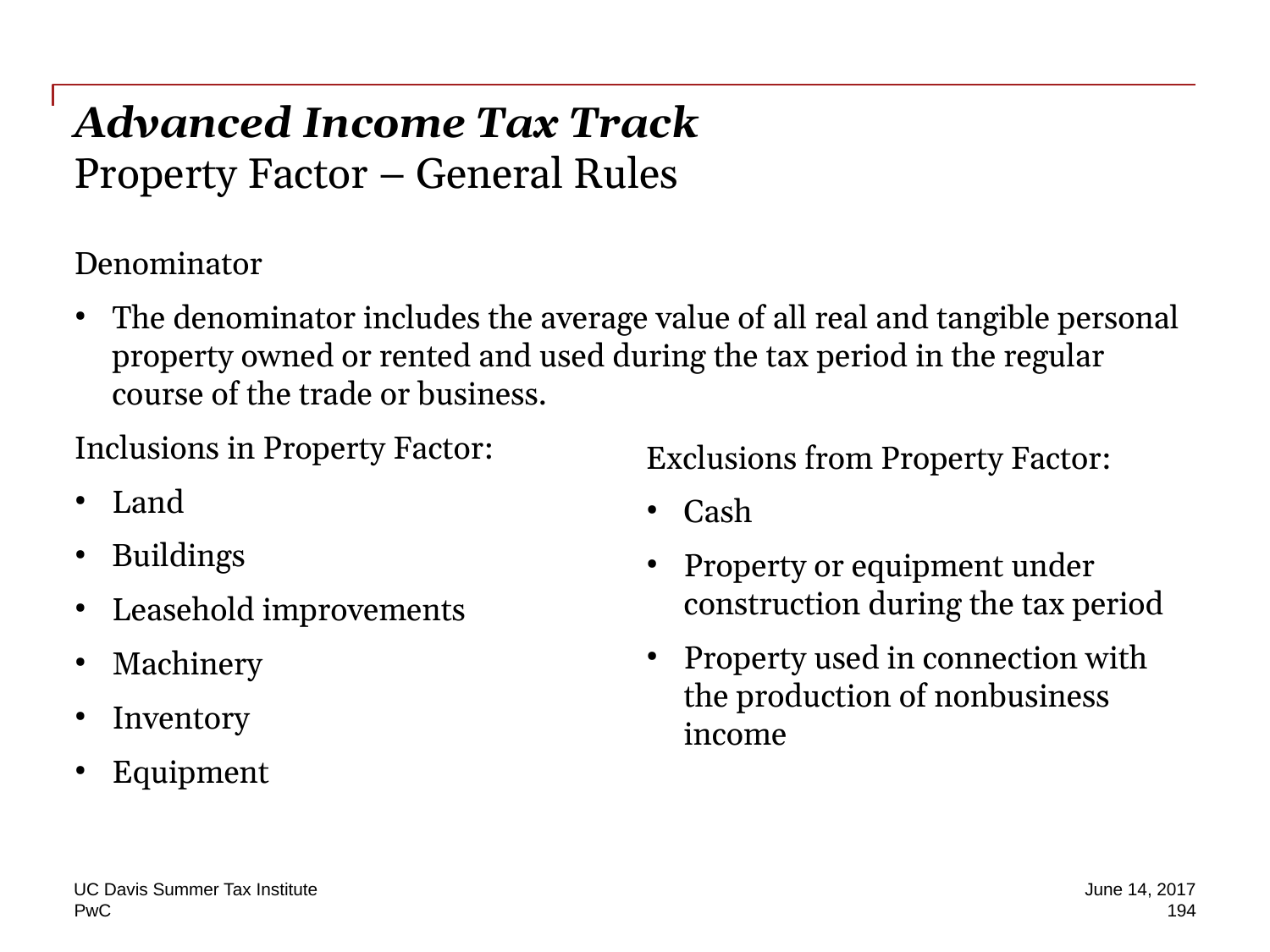

# Advanced Income Tax Track Property Factor – General Rules
Denominator
The denominator includes the average value of all real and tangible personal property owned or rented and used during the tax period in the regular course of the trade or business.
Inclusions in Property Factor:
Land
Buildings
Leasehold improvements
Machinery
Inventory
Equipment
Exclusions from Property Factor:
Cash
Property or equipment under construction during the tax period
Property used in connection with the production of nonbusiness income
UC Davis Summer Tax Institute
June 14, 2017
194